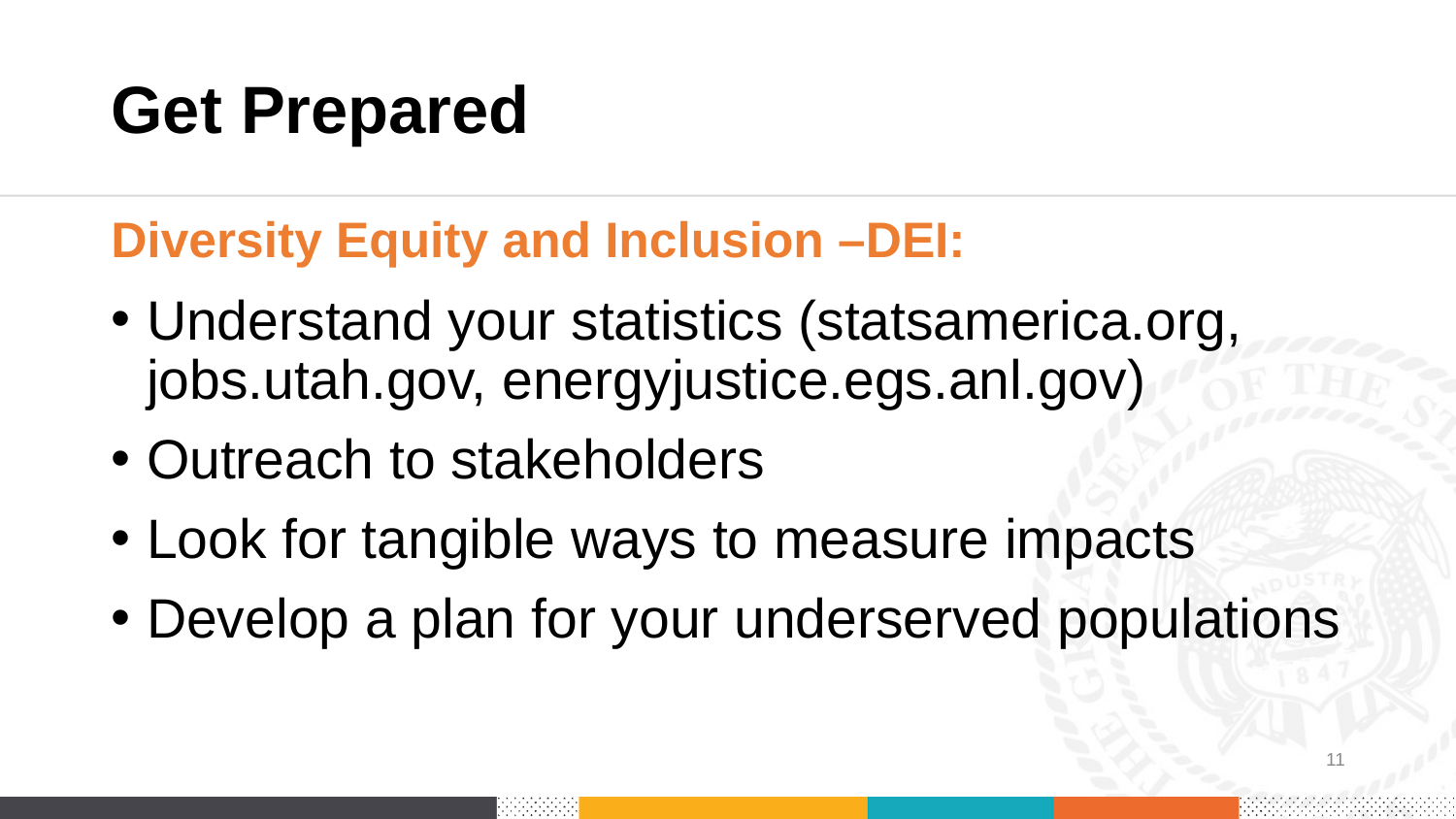

# Get Prepared
Diversity Equity and Inclusion –DEI:

Understand your statistics (statsamerica.org, jobs.utah.gov, energyjustice.egs.anl.gov)
Outreach to stakeholders
Look for tangible ways to measure impacts
Develop a plan for your underserved populations

11